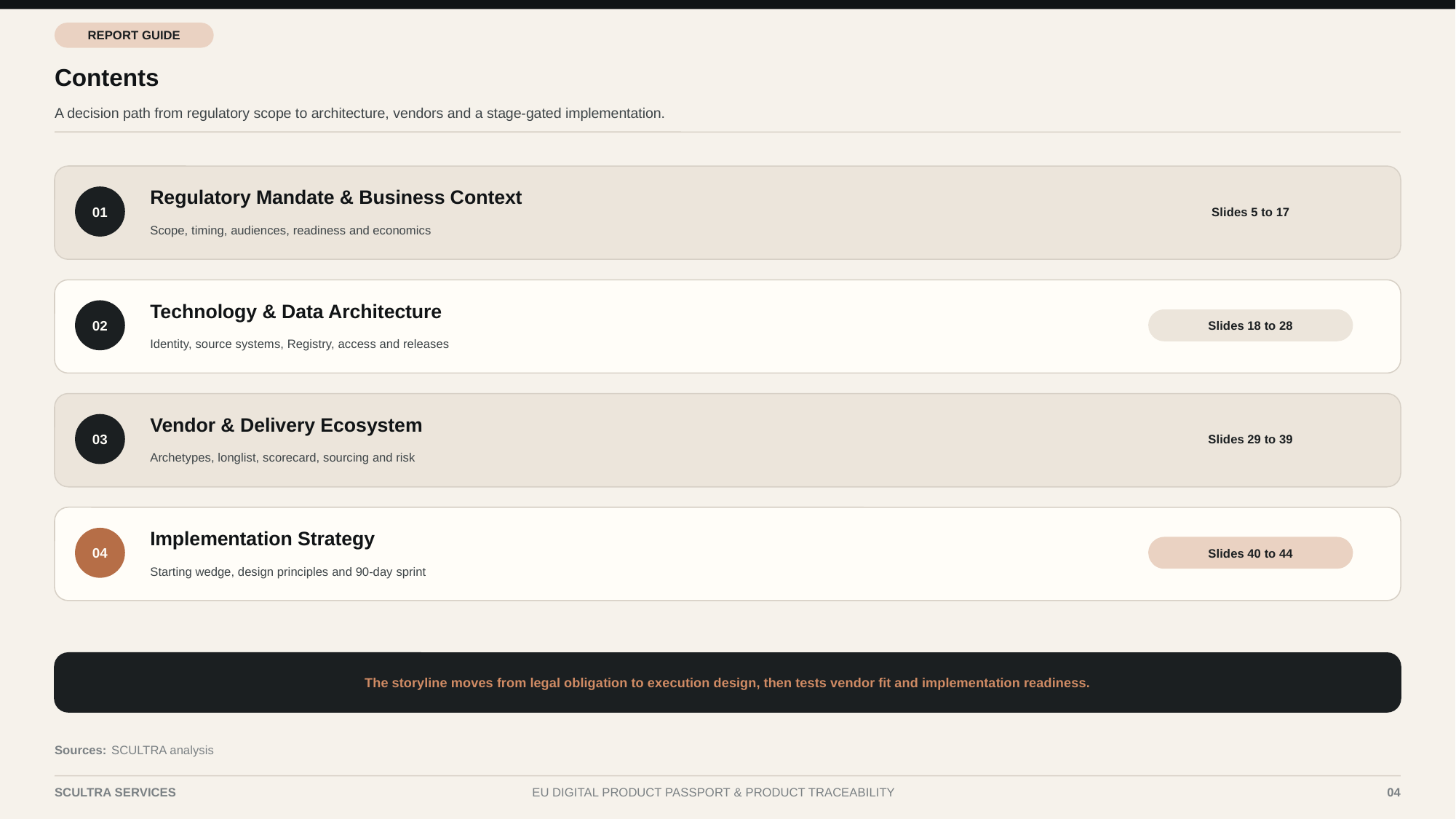

REPORT GUIDE
Contents
A decision path from regulatory scope to architecture, vendors and a stage-gated implementation.

Regulatory Mandate & Business Context

01

Slides 5 to 17
Scope, timing, audiences, readiness and economics

Technology & Data Architecture

02

Slides 18 to 28
Identity, source systems, Registry, access and releases

Vendor & Delivery Ecosystem

03

Slides 29 to 39
Archetypes, longlist, scorecard, sourcing and risk

Implementation Strategy

04

Slides 40 to 44
Starting wedge, design principles and 90-day sprint

The storyline moves from legal obligation to execution design, then tests vendor fit and implementation readiness.
Sources:
SCULTRA analysis

SCULTRA SERVICES
EU DIGITAL PRODUCT PASSPORT & PRODUCT TRACEABILITY
04